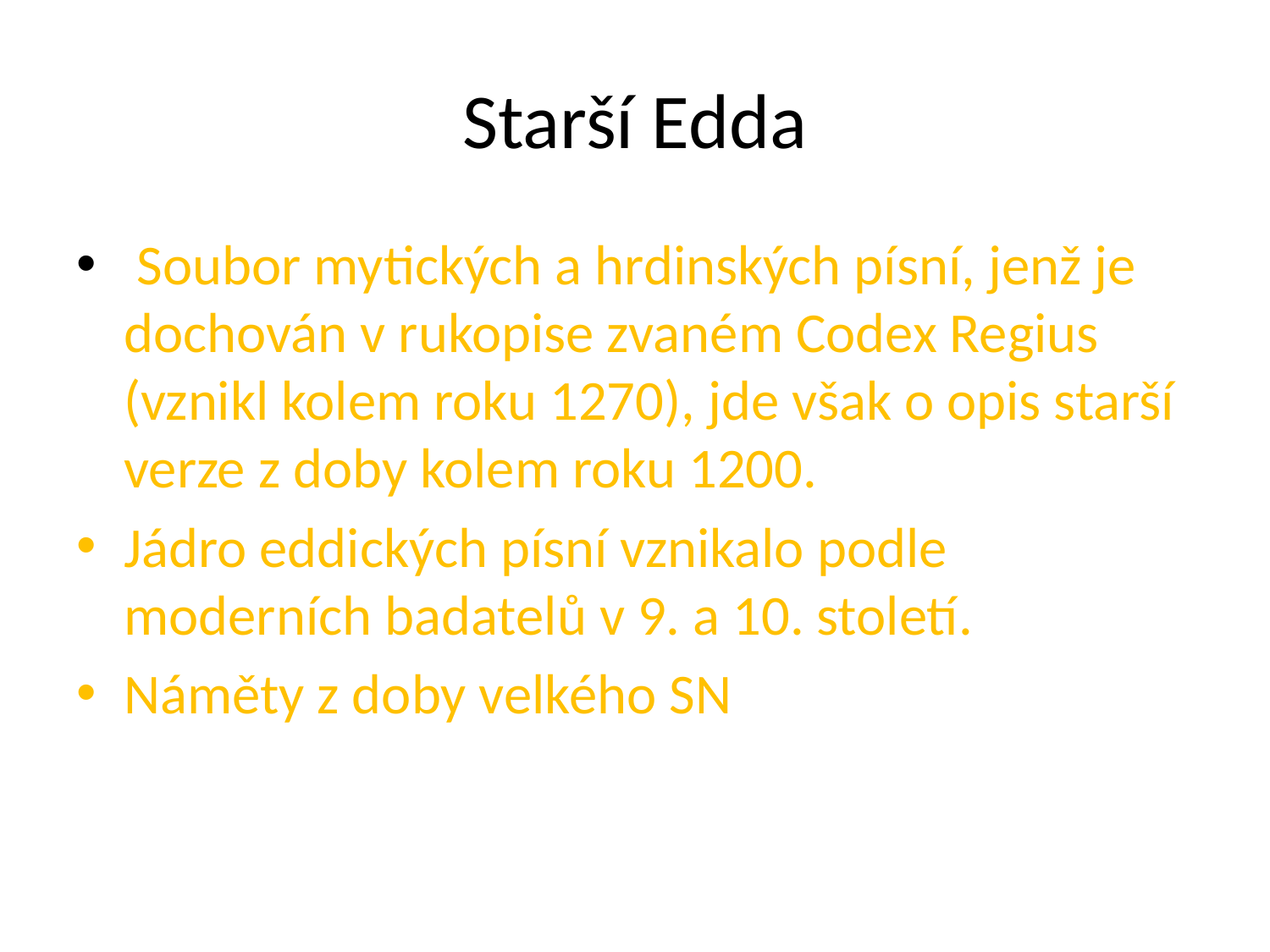

# Starší Edda
 Soubor mytických a hrdinských písní, jenž je dochován v rukopise zvaném Codex Regius (vznikl kolem roku 1270), jde však o opis starší verze z doby kolem roku 1200.
Jádro eddických písní vznikalo podle moderních badatelů v 9. a 10. století.
Náměty z doby velkého SN